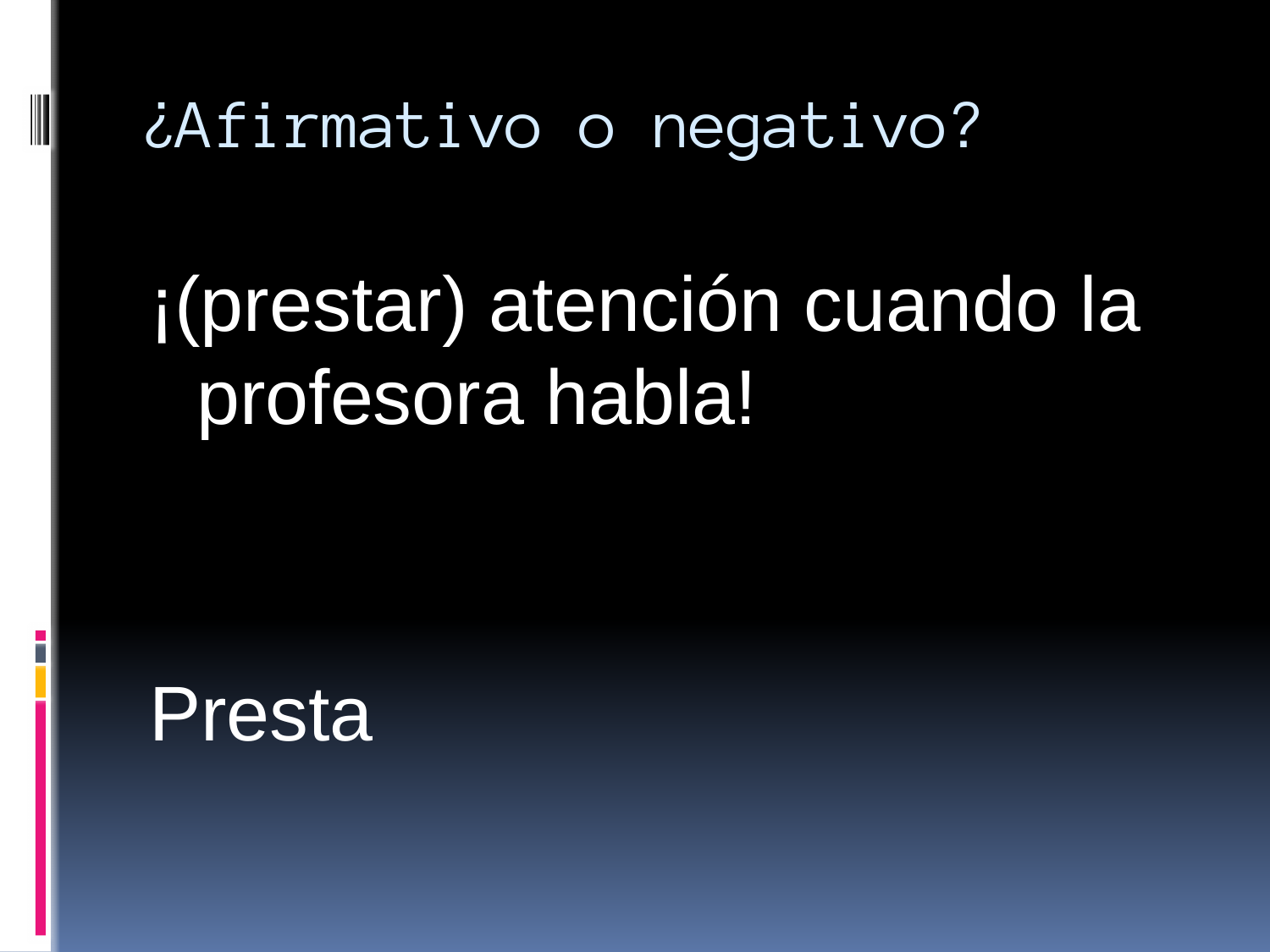

# ¿Afirmativo o negativo?
¡(prestar) atención cuando la profesora habla!

Presta